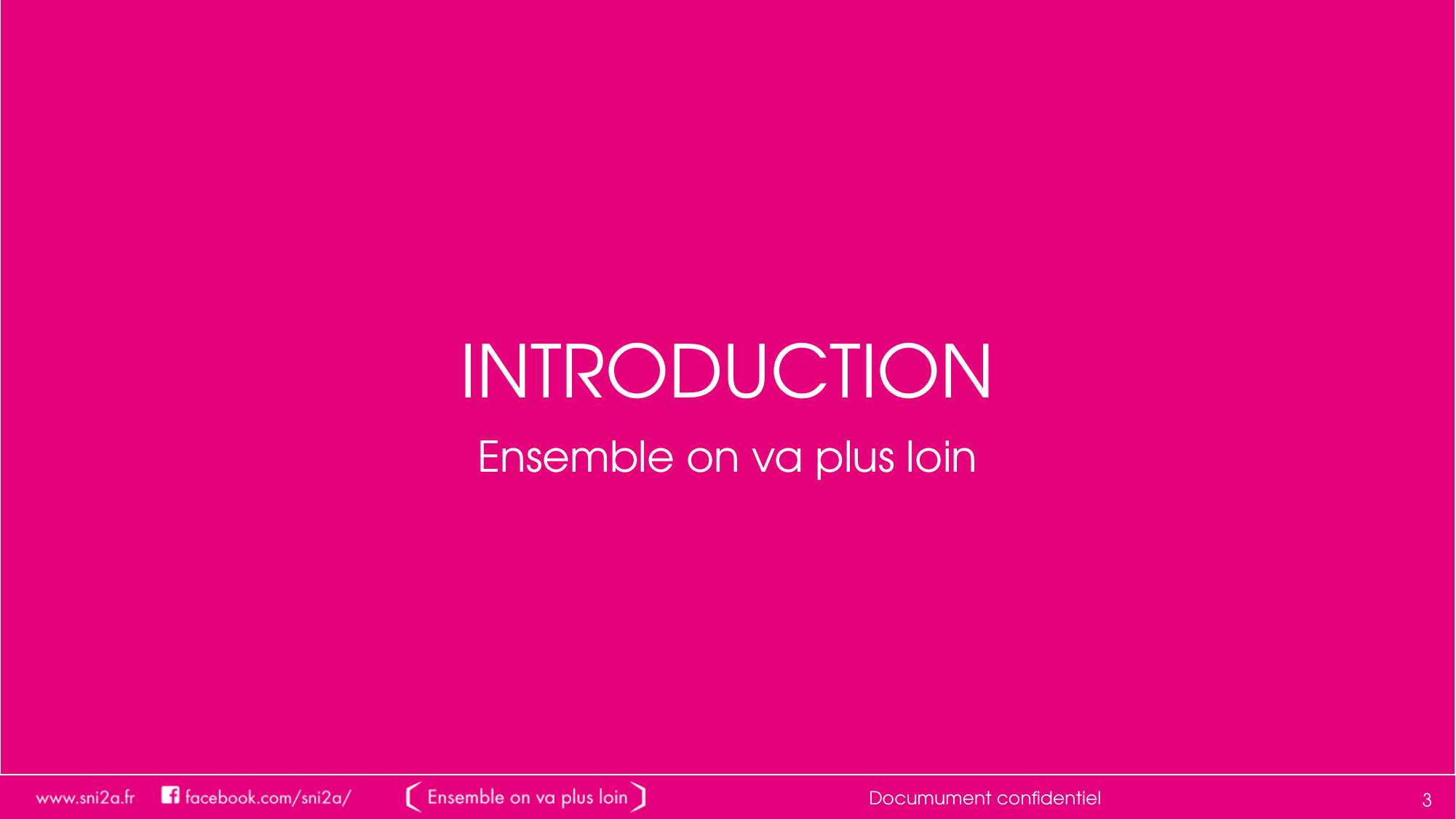

# INTRODUCTION
Ensemble on va plus loin
3
Documument confidentiel